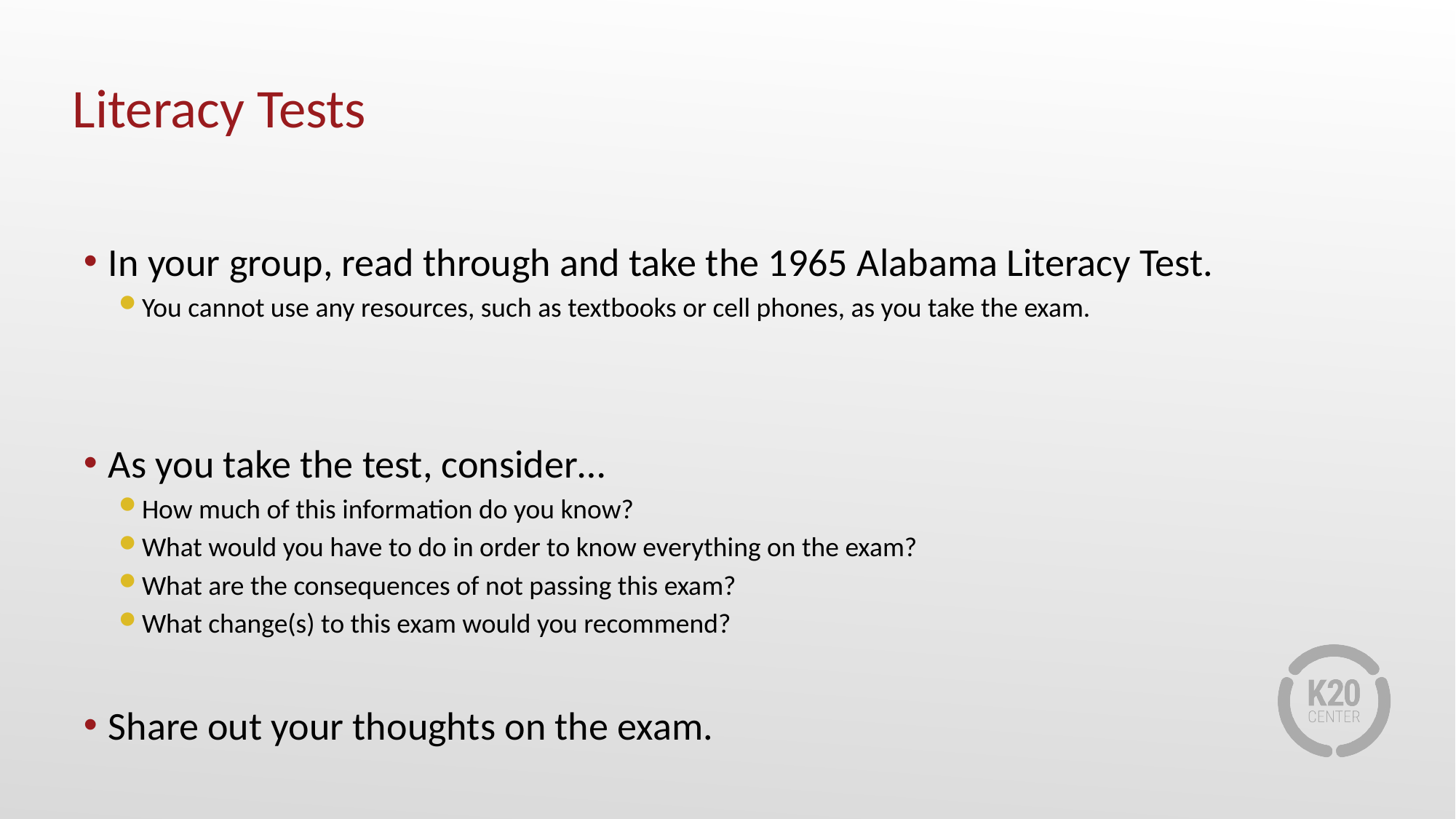

# Literacy Tests
In your group, read through and take the 1965 Alabama Literacy Test.
You cannot use any resources, such as textbooks or cell phones, as you take the exam.

As you take the test, consider…
How much of this information do you know?
What would you have to do in order to know everything on the exam?
What are the consequences of not passing this exam?
What change(s) to this exam would you recommend?

Share out your thoughts on the exam.